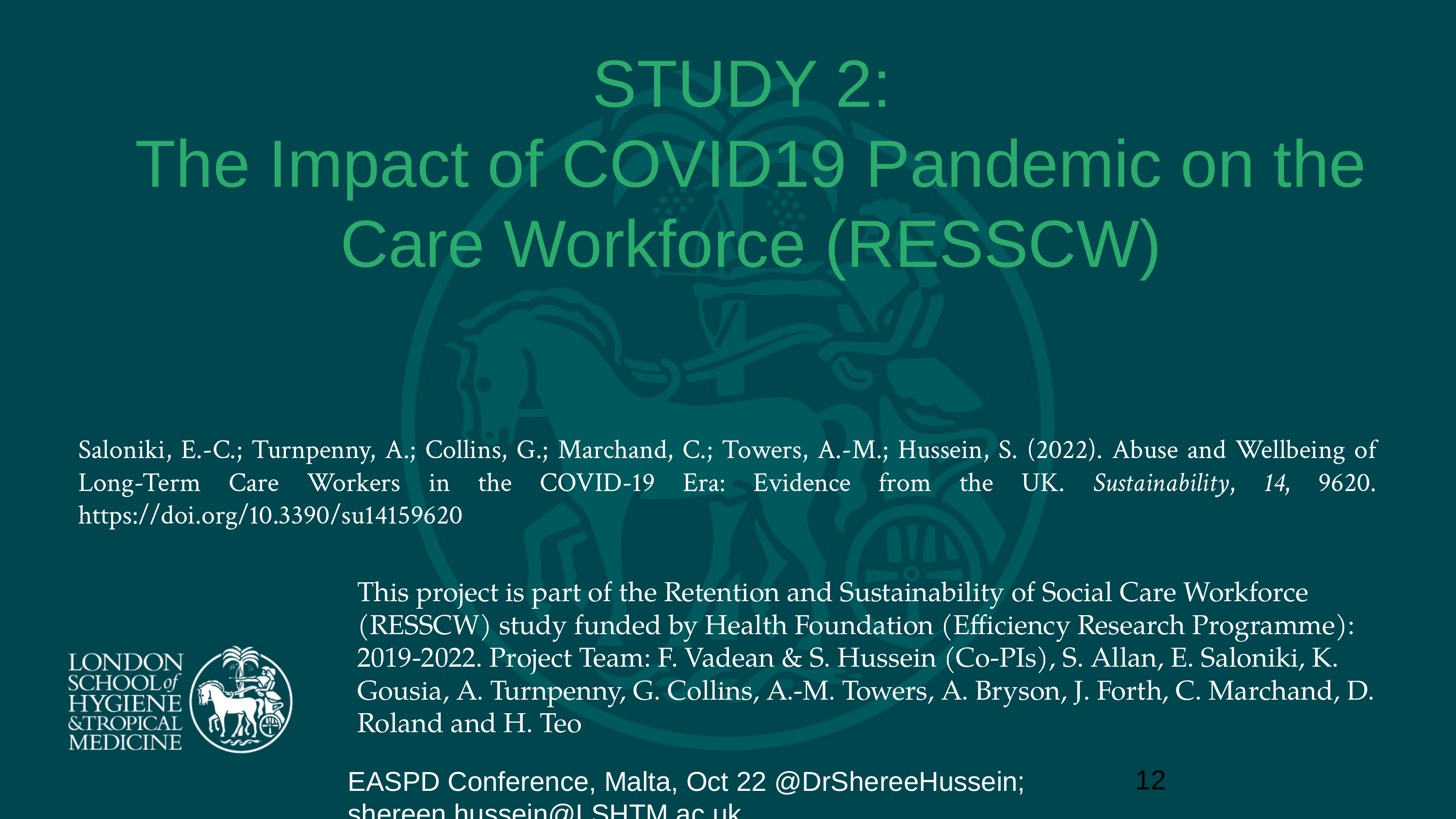

STUDY 2:
The Impact of COVID19 Pandemic on the Care Workforce (RESSCW)
Saloniki, E.-C.; Turnpenny, A.; Collins, G.; Marchand, C.; Towers, A.-M.; Hussein, S. (2022). Abuse and Wellbeing of Long-Term Care Workers in the COVID-19 Era: Evidence from the UK. Sustainability, 14, 9620. https://doi.org/10.3390/su14159620

This project is part of the Retention and Sustainability of Social Care Workforce (RESSCW) study funded by Health Foundation (Efficiency Research Programme): 2019-2022. Project Team: F. Vadean & S. Hussein (Co-PIs), S. Allan, E. Saloniki, K. Gousia, A. Turnpenny, G. Collins, A.-M. Towers, A. Bryson, J. Forth, C. Marchand, D. Roland and H. Teo

12
EASPD Conference, Malta, Oct 22 @DrShereeHussein; shereen.hussein@LSHTM.ac.uk